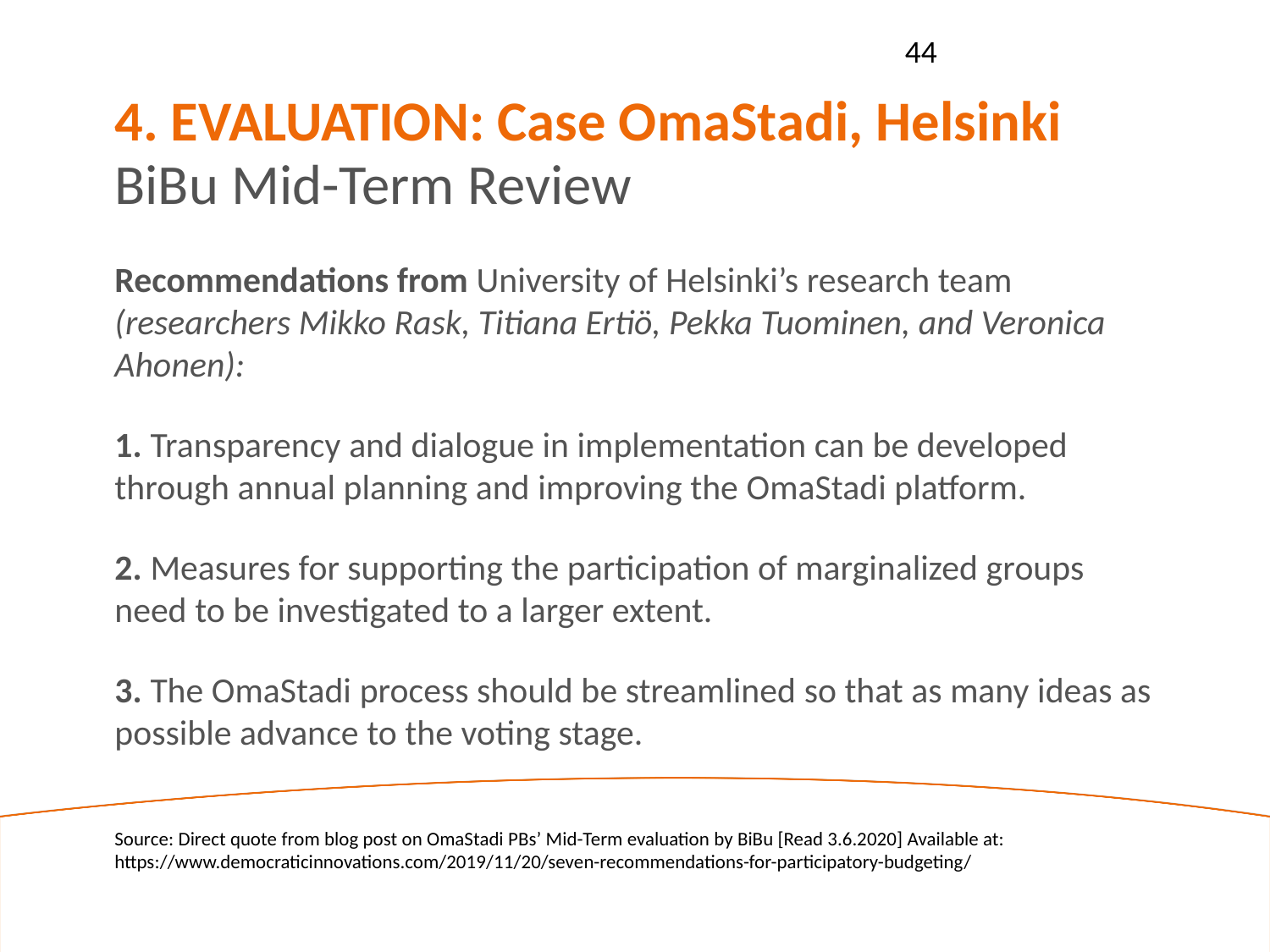

44

4. EVALUATION: Case OmaStadi, Helsinki
BiBu Mid-Term Review
Recommendations from University of Helsinki’s research team (researchers Mikko Rask, Titiana Ertiö, Pekka Tuominen, and Veronica Ahonen):

1. Transparency and dialogue in implementation can be developed through annual planning and improving the OmaStadi platform.

2. Measures for supporting the participation of marginalized groups need to be investigated to a larger extent.

3. The OmaStadi process should be streamlined so that as many ideas as possible advance to the voting stage.

Source: Direct quote from blog post on OmaStadi PBs’ Mid-Term evaluation by BiBu [Read 3.6.2020] Available at: https://www.democraticinnovations.com/2019/11/20/seven-recommendations-for-participatory-budgeting/